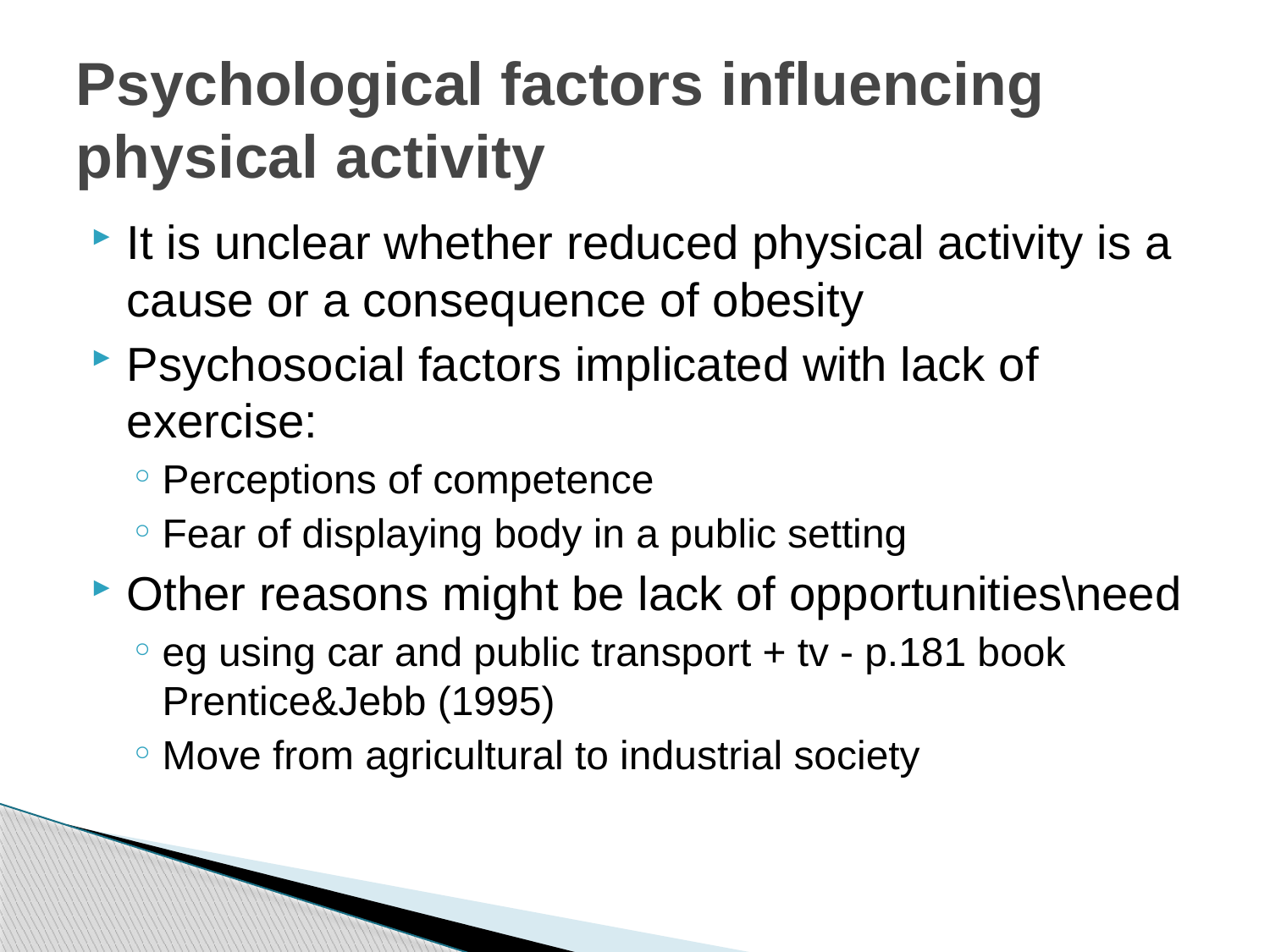

# Psychological factors influencing physical activity
It is unclear whether reduced physical activity is a cause or a consequence of obesity
Psychosocial factors implicated with lack of exercise:
Perceptions of competence
Fear of displaying body in a public setting
Other reasons might be lack of opportunities\need
eg using car and public transport + tv - p.181 book Prentice&Jebb (1995)
Move from agricultural to industrial society